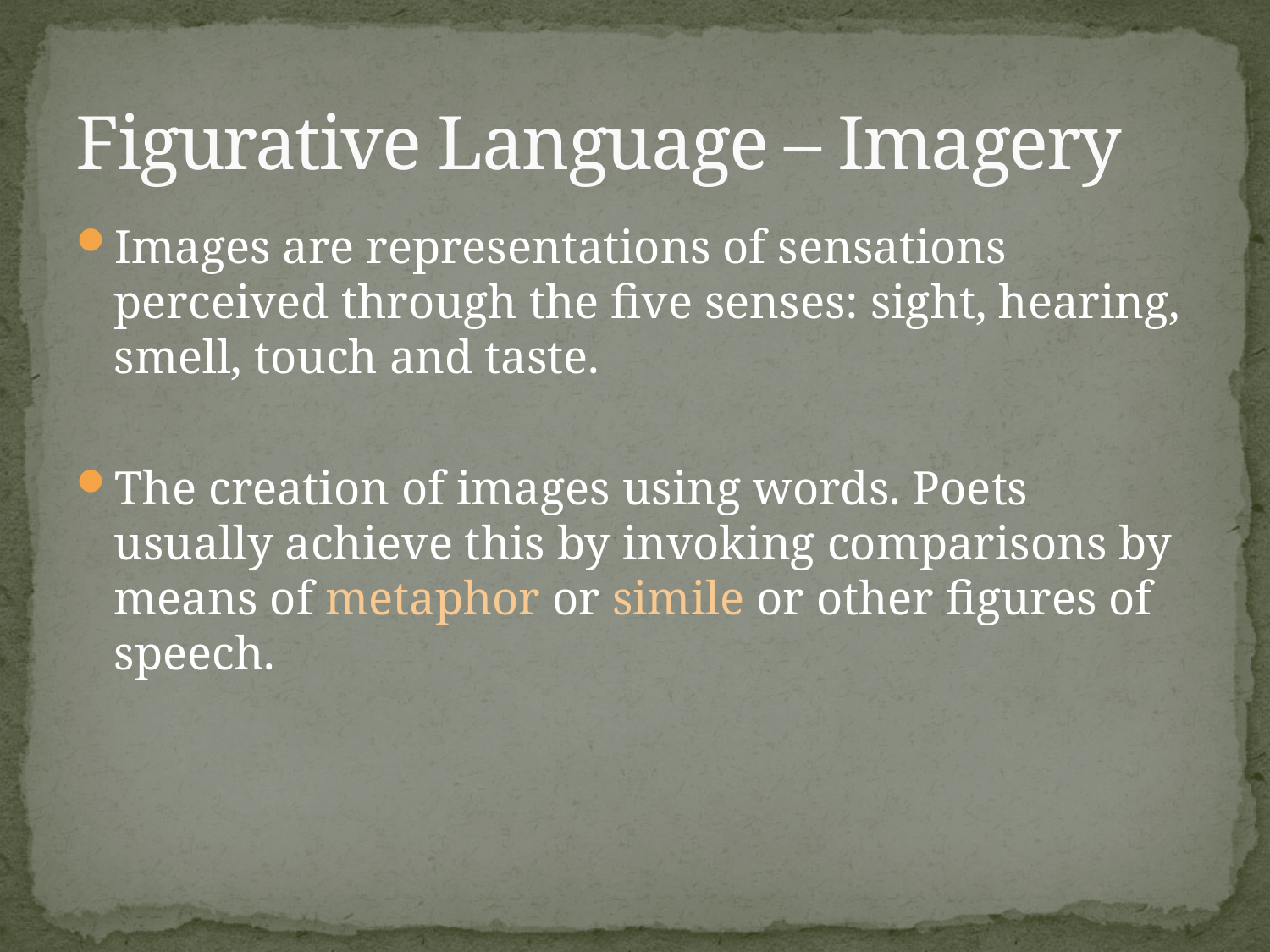

# Figurative Language – Imagery
Images are representations of sensations perceived through the five senses: sight, hearing, smell, touch and taste.

The creation of images using words. Poets usually achieve this by invoking comparisons by means of metaphor or simile or other figures of speech.